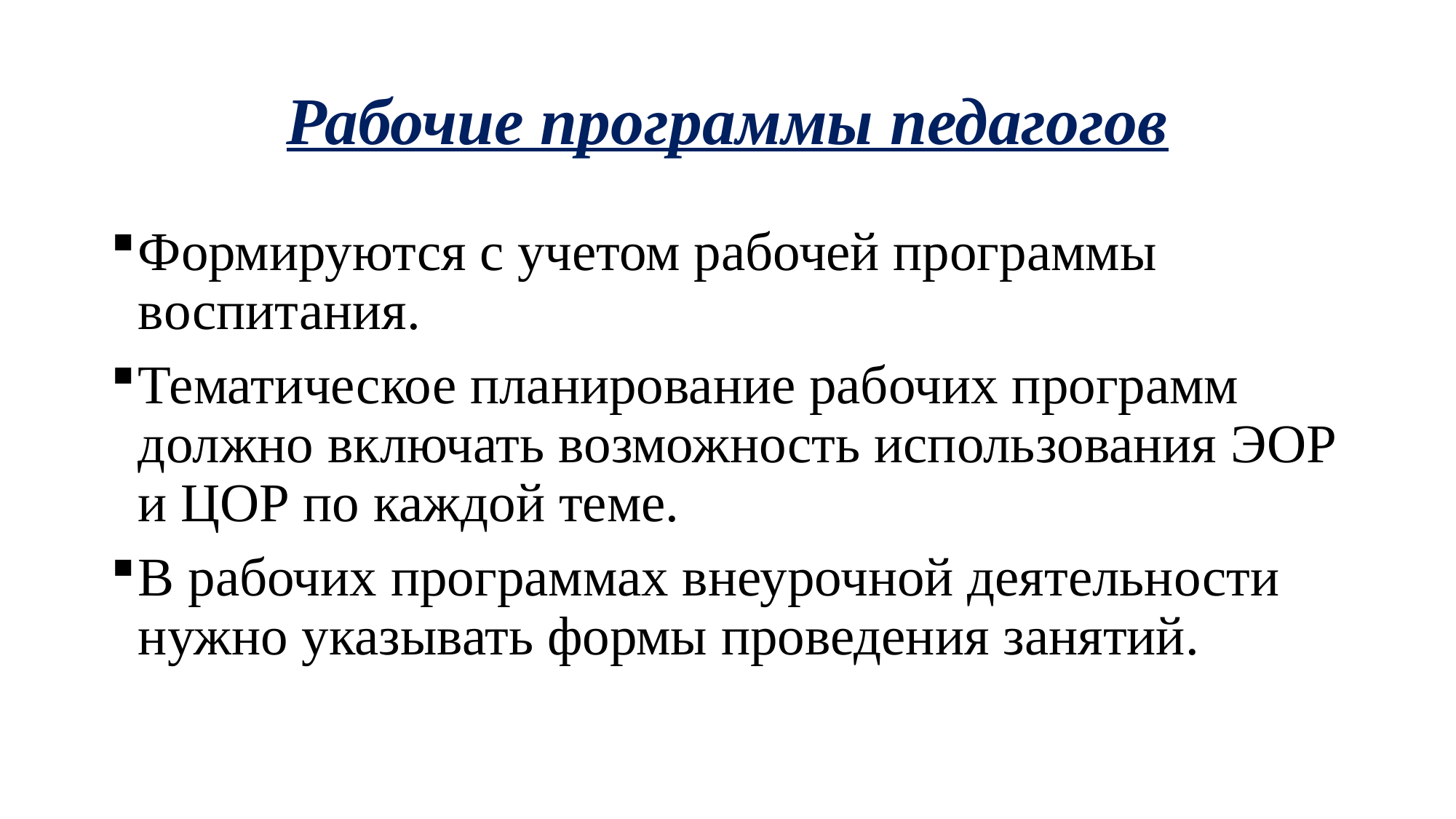

# Рабочие программы педагогов
Формируются с учетом рабочей программы воспитания.
Тематическое планирование рабочих программ должно включать возможность использования ЭОР и ЦОР по каждой теме.
В рабочих программах внеурочной деятельности нужно указывать формы проведения занятий.